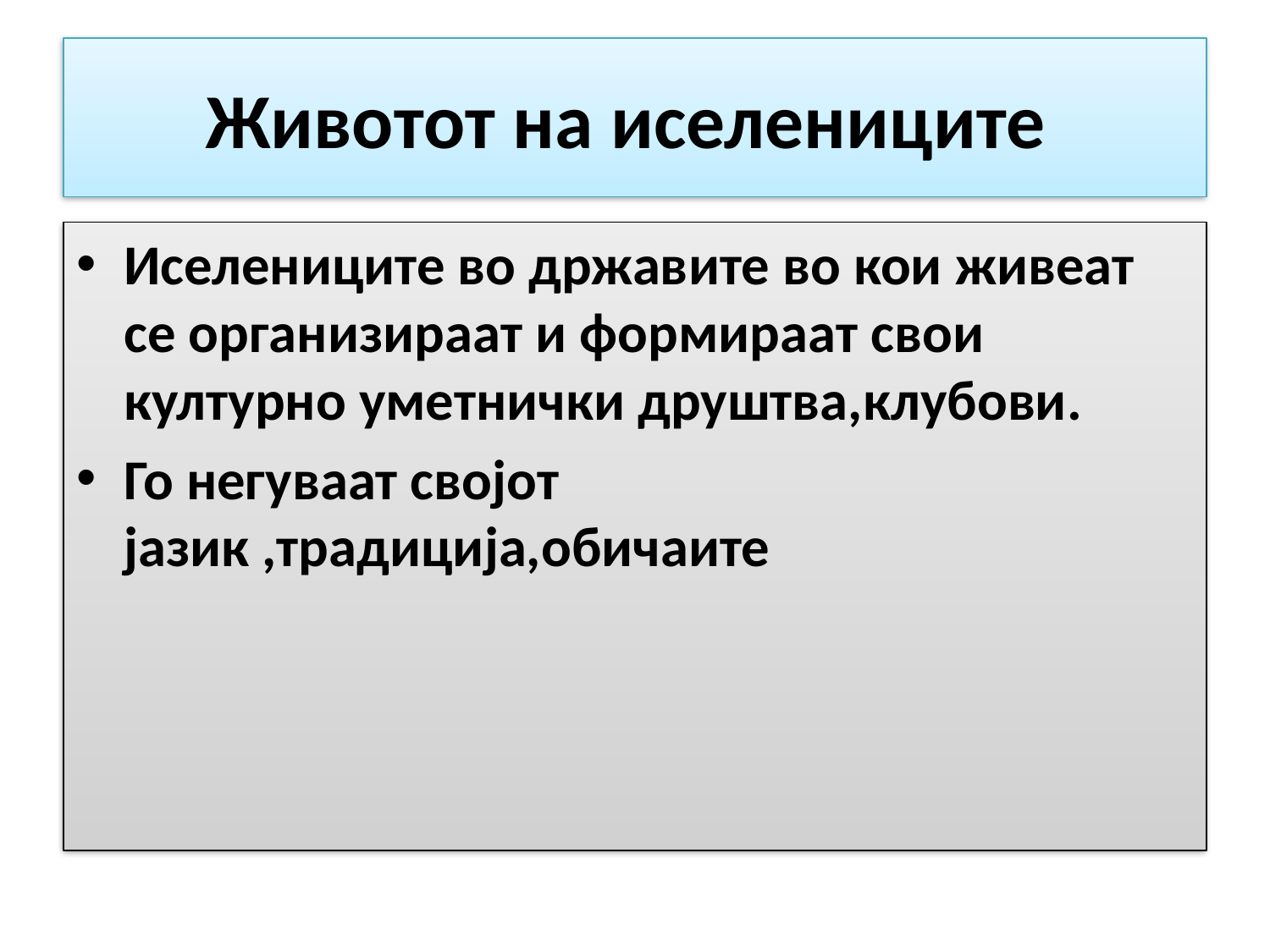

# Животот на иселениците
Иселениците во државите во кои живеат се организираат и формираат свои културно уметнички друштва,клубови.
Го негуваат својот јазик ,традиција,обичаите